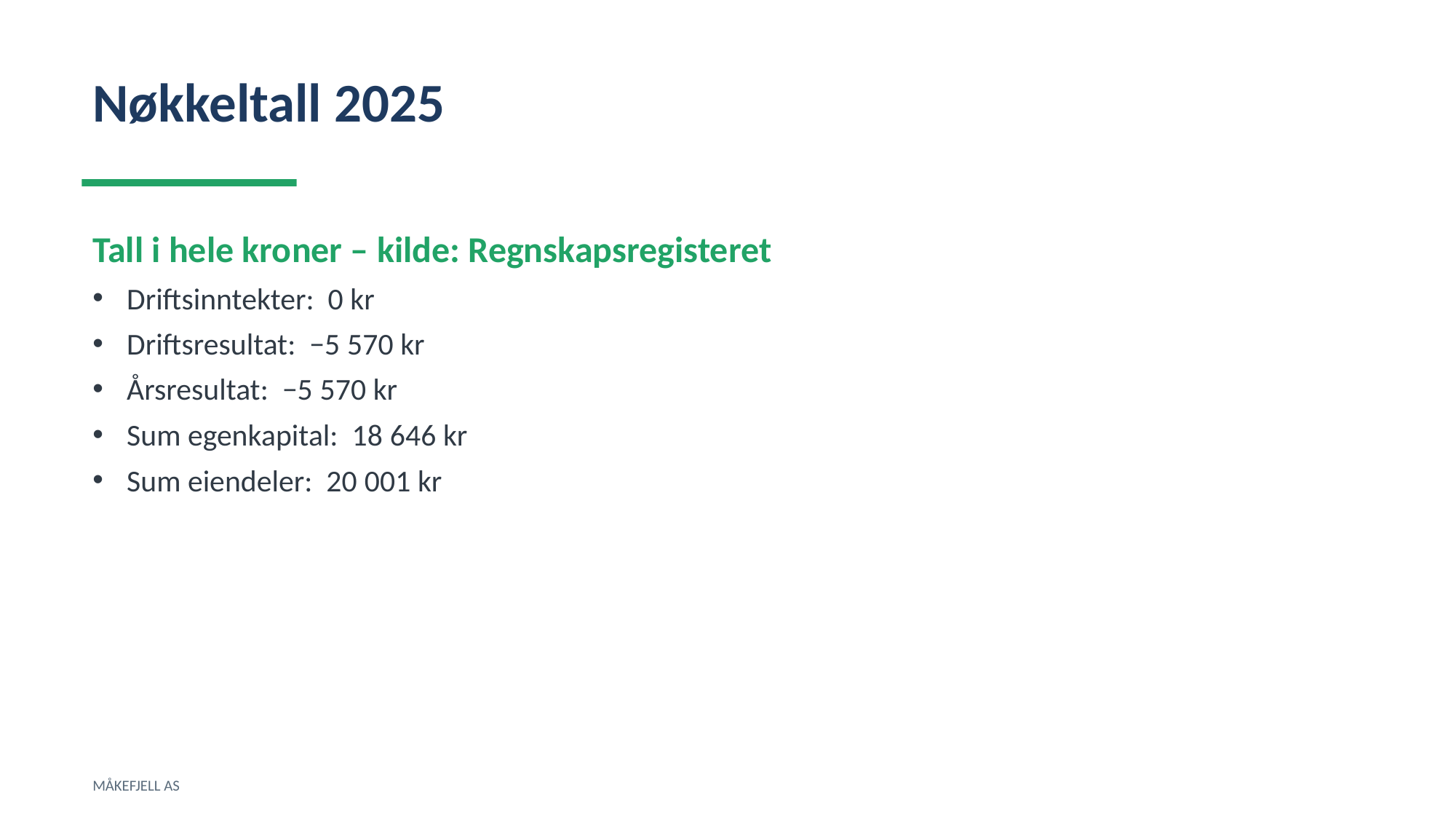

Nøkkeltall 2025

Tall i hele kroner – kilde: Regnskapsregisteret
Driftsinntekter:  0 kr
Driftsresultat:  −5 570 kr
Årsresultat:  −5 570 kr
Sum egenkapital:  18 646 kr
Sum eiendeler:  20 001 kr
MÅKEFJELL AS